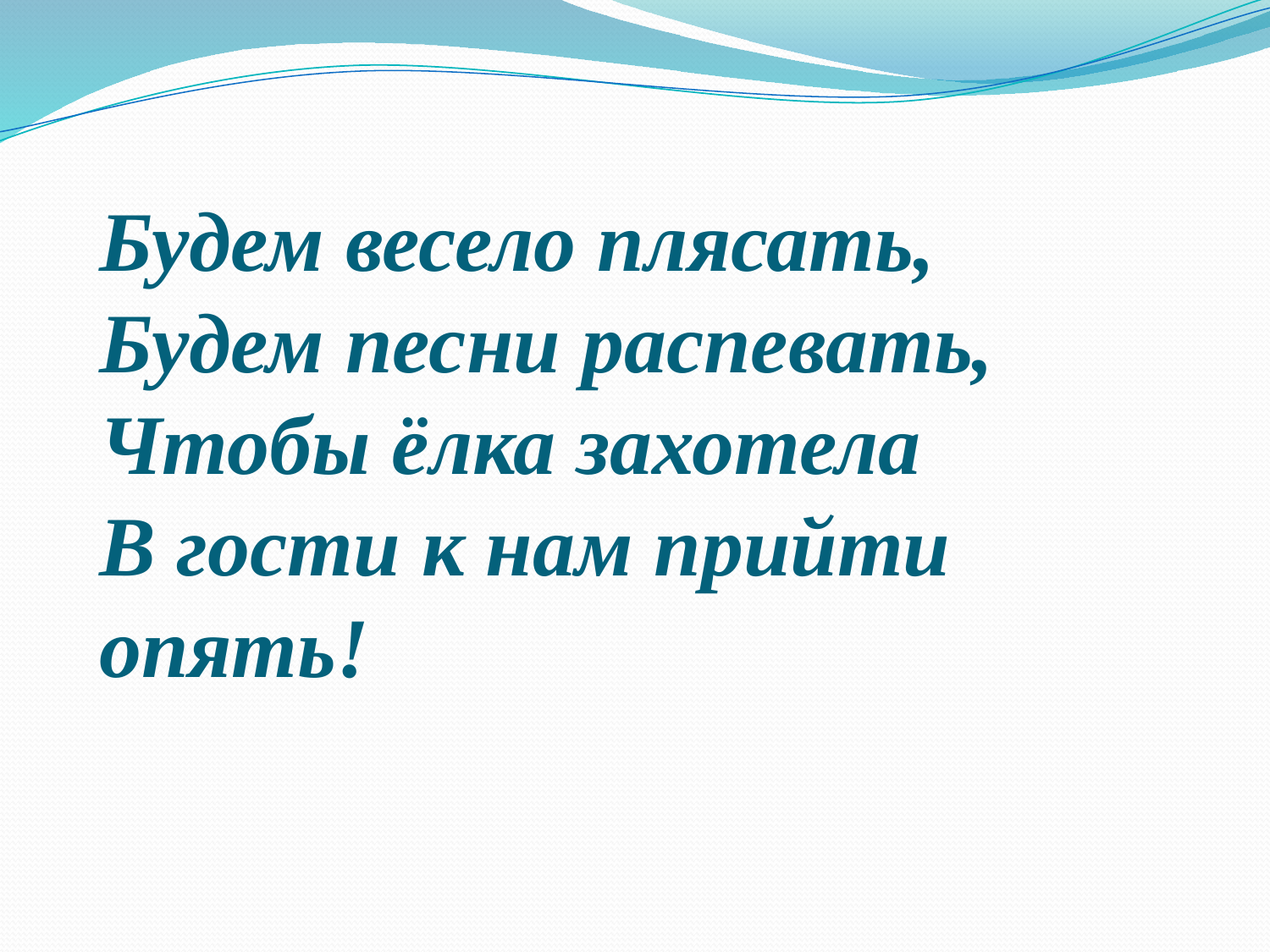

# Будем весело плясать, Будем песни распевать, Чтобы ёлка захотела В гости к нам прийти опять!